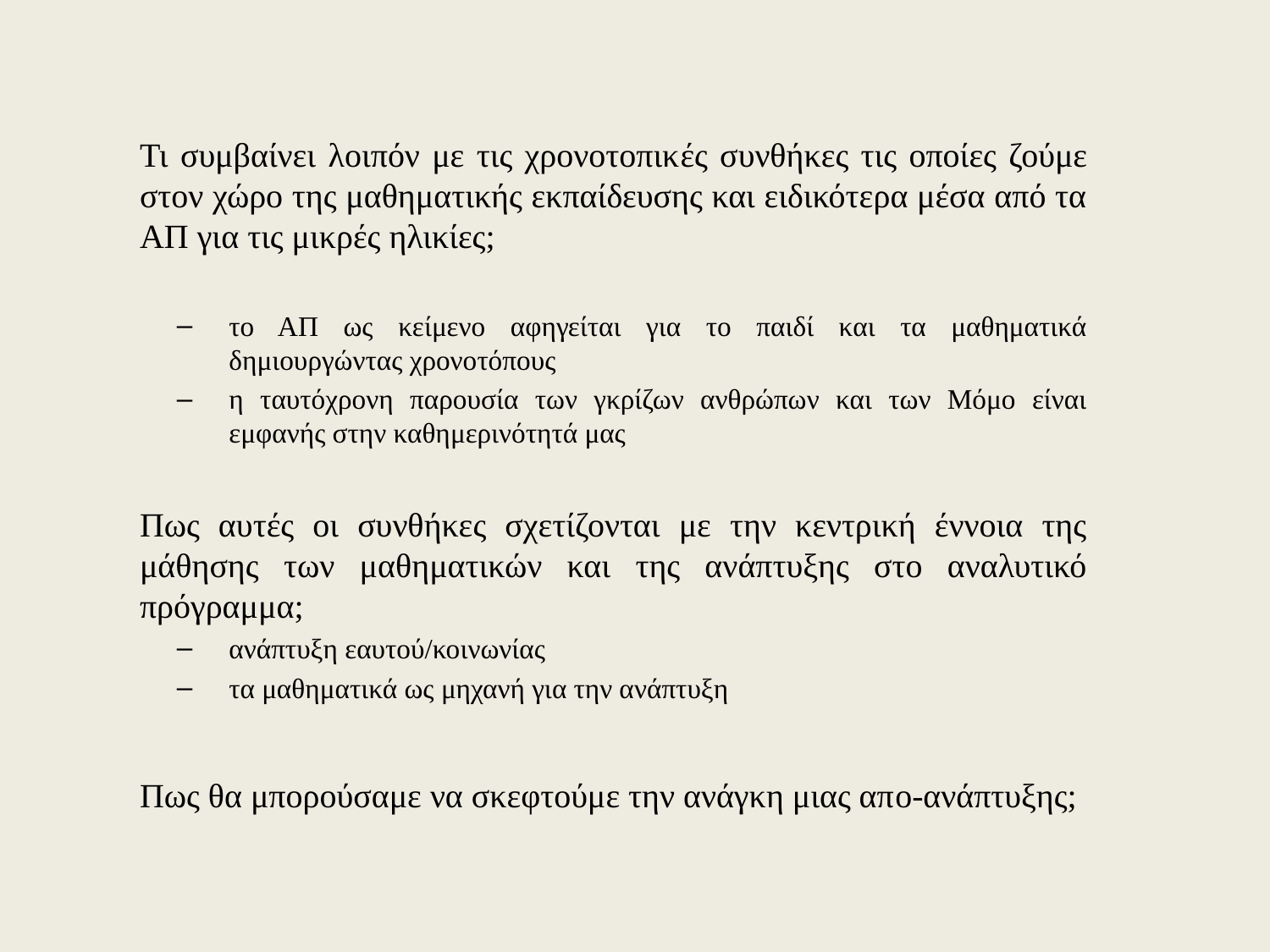

Τι συμβαίνει λοιπόν με τις χρονοτοπικές συνθήκες τις οποίες ζούμε στον χώρο της μαθηματικής εκπαίδευσης και ειδικότερα μέσα από τα ΑΠ για τις μικρές ηλικίες;

το ΑΠ ως κείμενο αφηγείται για το παιδί και τα μαθηματικά δημιουργώντας χρονοτόπους
η ταυτόχρονη παρουσία των γκρίζων ανθρώπων και των Μόμο είναι εμφανής στην καθημερινότητά μας

Πως αυτές οι συνθήκες σχετίζονται με την κεντρική έννοια της μάθησης των μαθηματικών και της ανάπτυξης στο αναλυτικό πρόγραμμα;
ανάπτυξη εαυτού/κοινωνίας
τα μαθηματικά ως μηχανή για την ανάπτυξη

Πως θα μπορούσαμε να σκεφτούμε την ανάγκη μιας απo-ανάπτυξης;